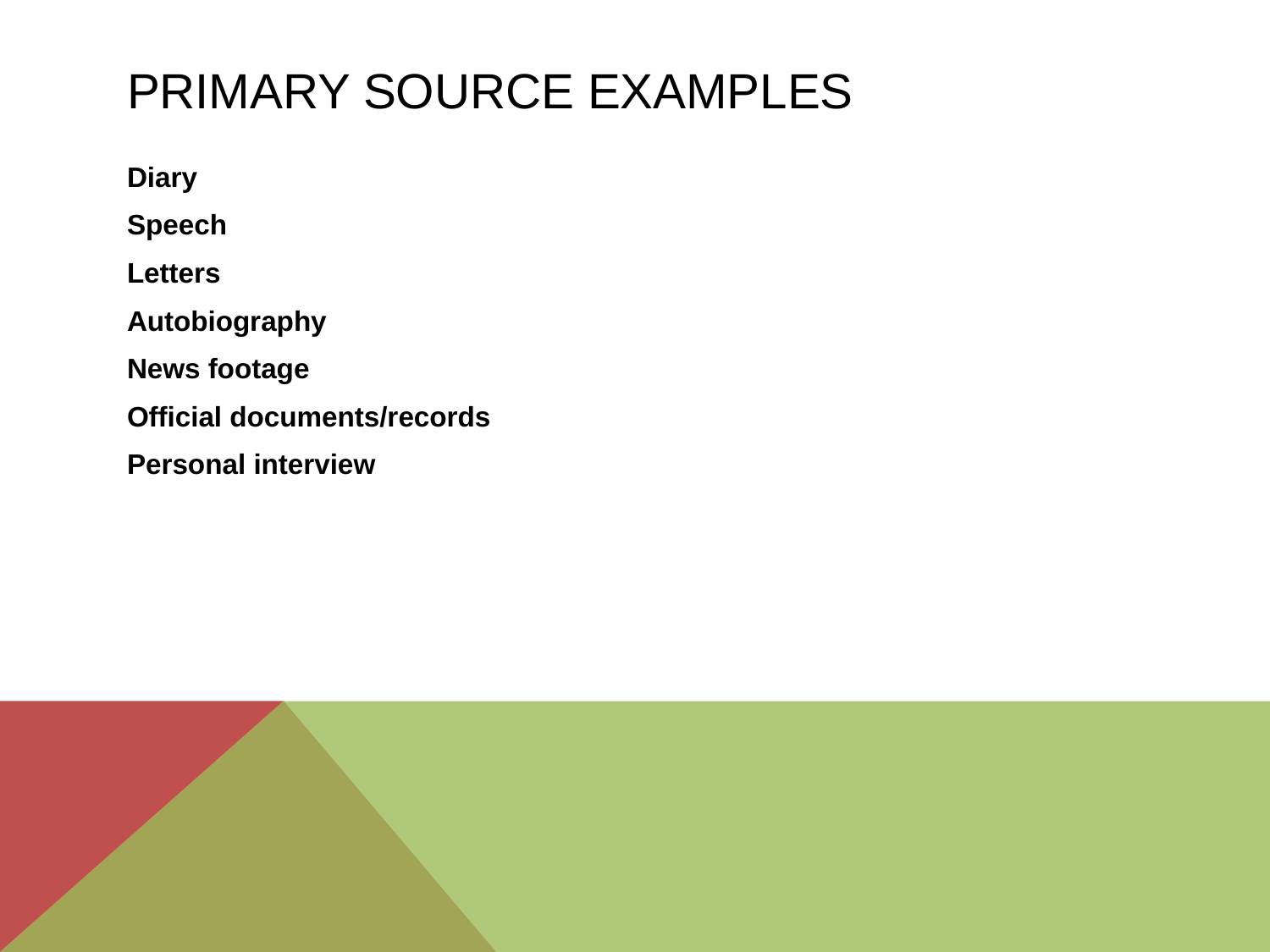

# Primary source examples
Diary
Speech
Letters
Autobiography
News footage
Official documents/records
Personal interview